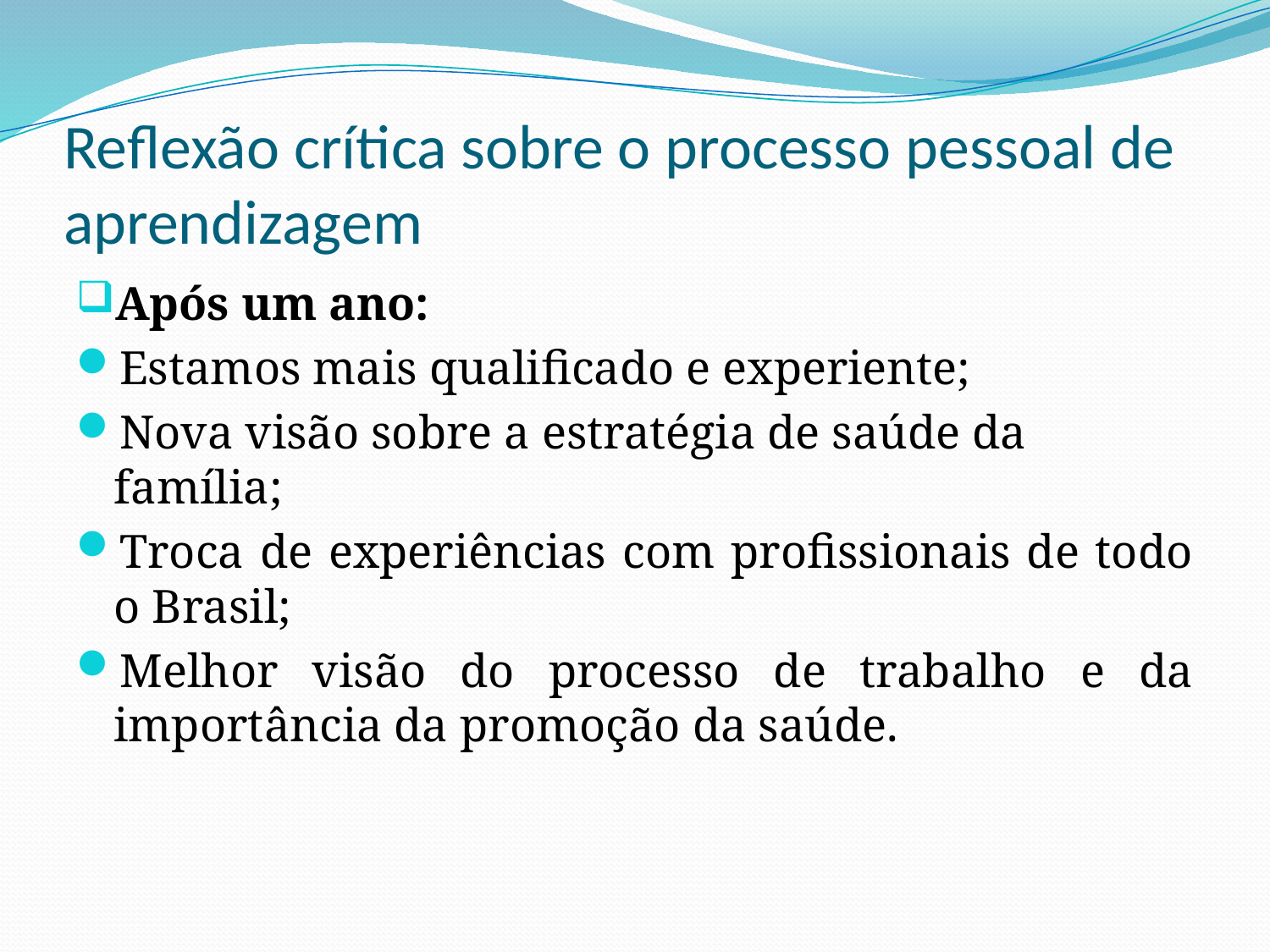

# Reflexão crítica sobre o processo pessoal de aprendizagem
Após um ano:
Estamos mais qualificado e experiente;
Nova visão sobre a estratégia de saúde da família;
Troca de experiências com profissionais de todo o Brasil;
Melhor visão do processo de trabalho e da importância da promoção da saúde.